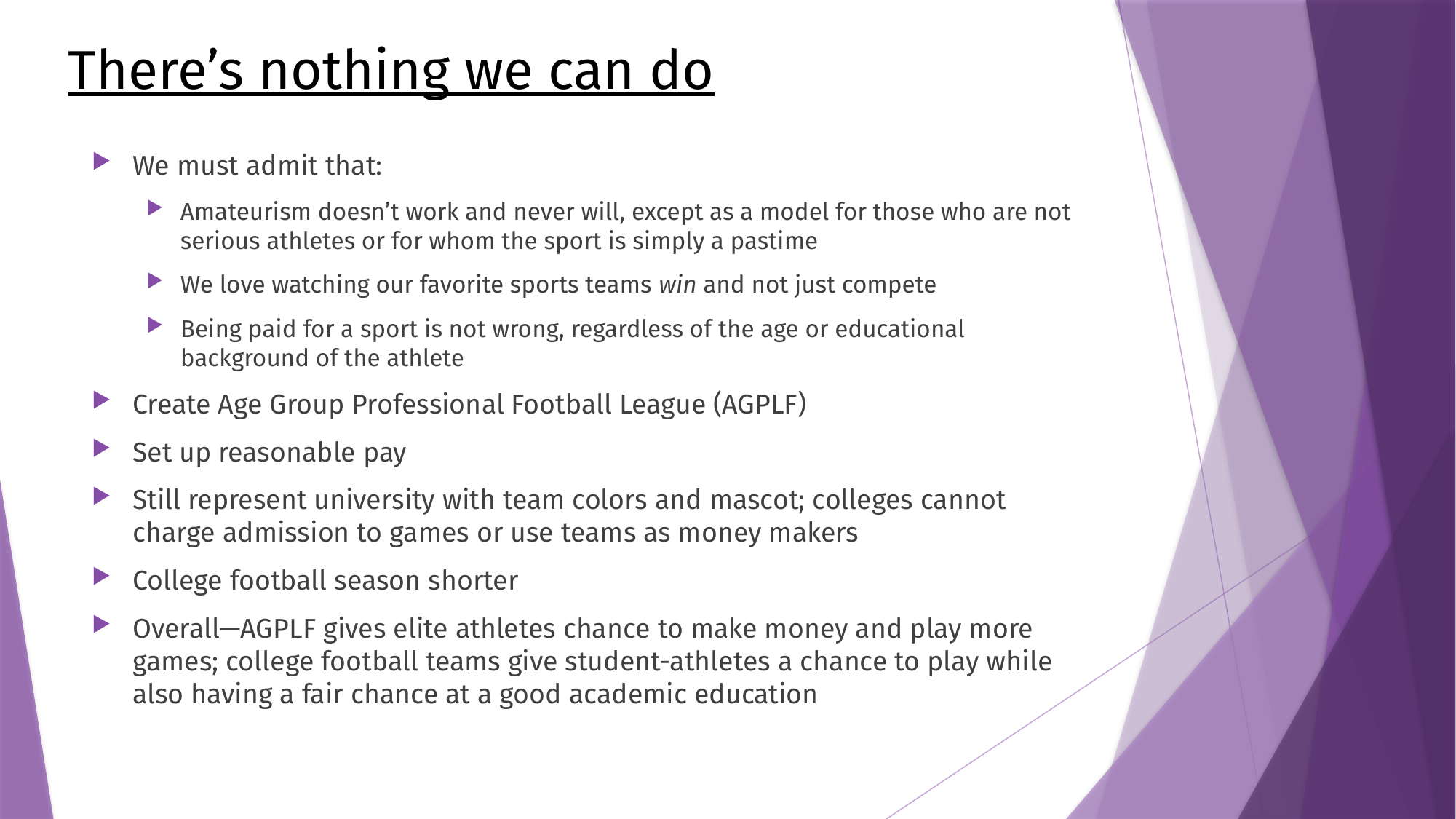

# There’s nothing we can do
We must admit that:
Amateurism doesn’t work and never will, except as a model for those who are not serious athletes or for whom the sport is simply a pastime
We love watching our favorite sports teams win and not just compete
Being paid for a sport is not wrong, regardless of the age or educational background of the athlete
Create Age Group Professional Football League (AGPLF)
Set up reasonable pay
Still represent university with team colors and mascot; colleges cannot charge admission to games or use teams as money makers
College football season shorter
Overall—AGPLF gives elite athletes chance to make money and play more games; college football teams give student-athletes a chance to play while also having a fair chance at a good academic education